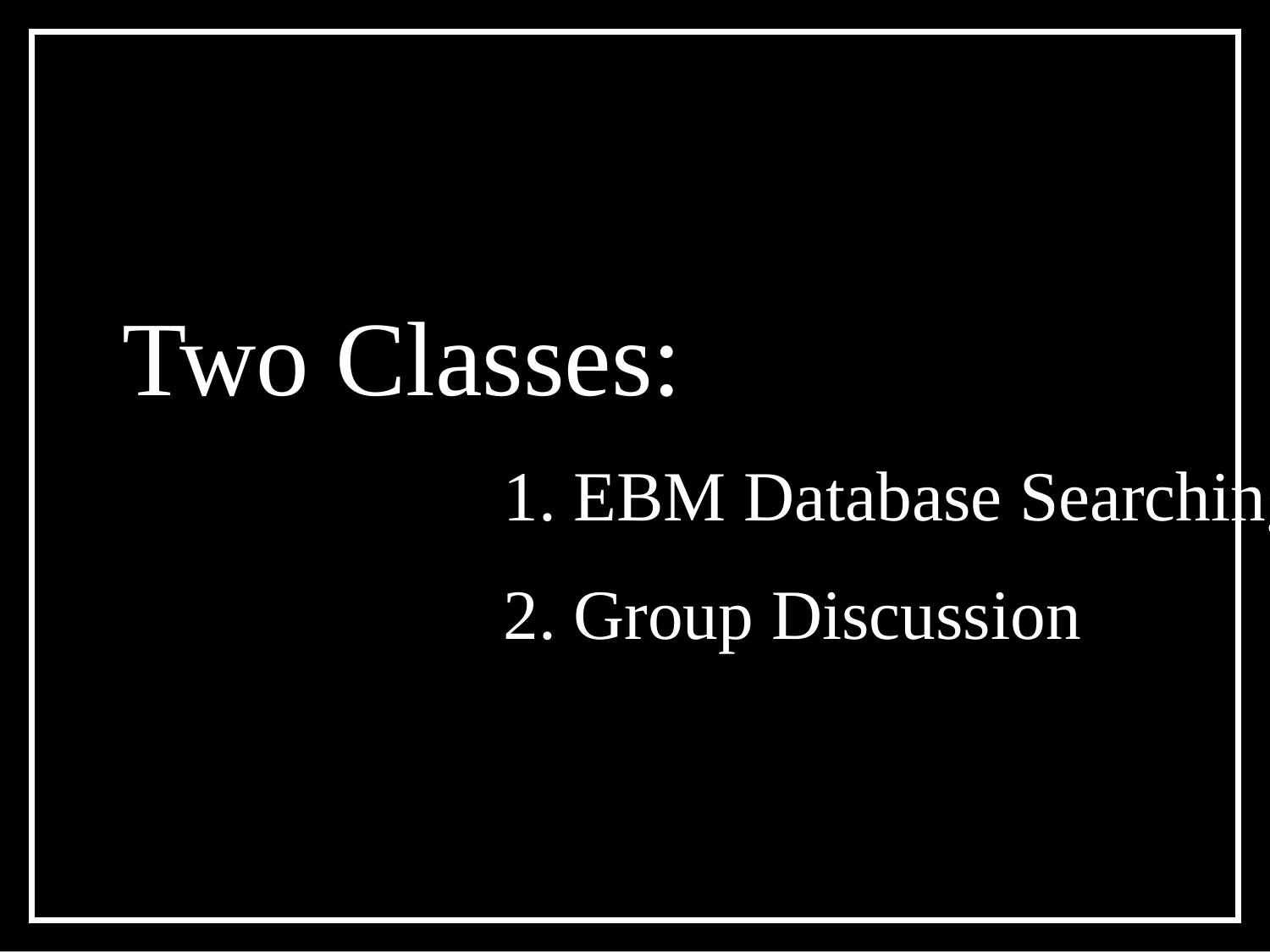

Two Classes:
			1. EBM Database Searching
			2. Group Discussion